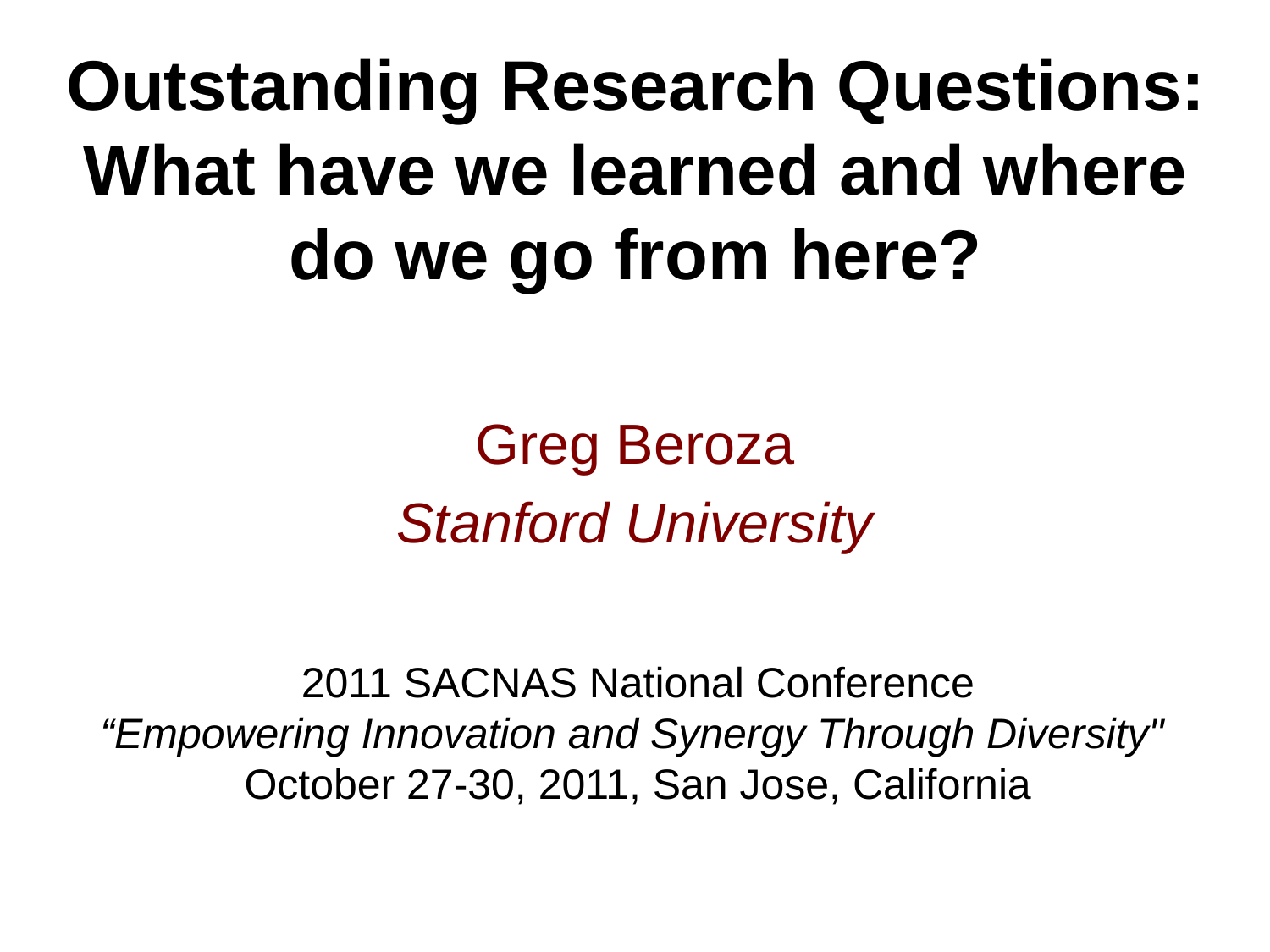

# Outstanding Research Questions: What have we learned and where do we go from here?
Greg Beroza
Stanford University
2011 SACNAS National Conference
“Empowering Innovation and Synergy Through Diversity"
October 27-30, 2011, San Jose, California